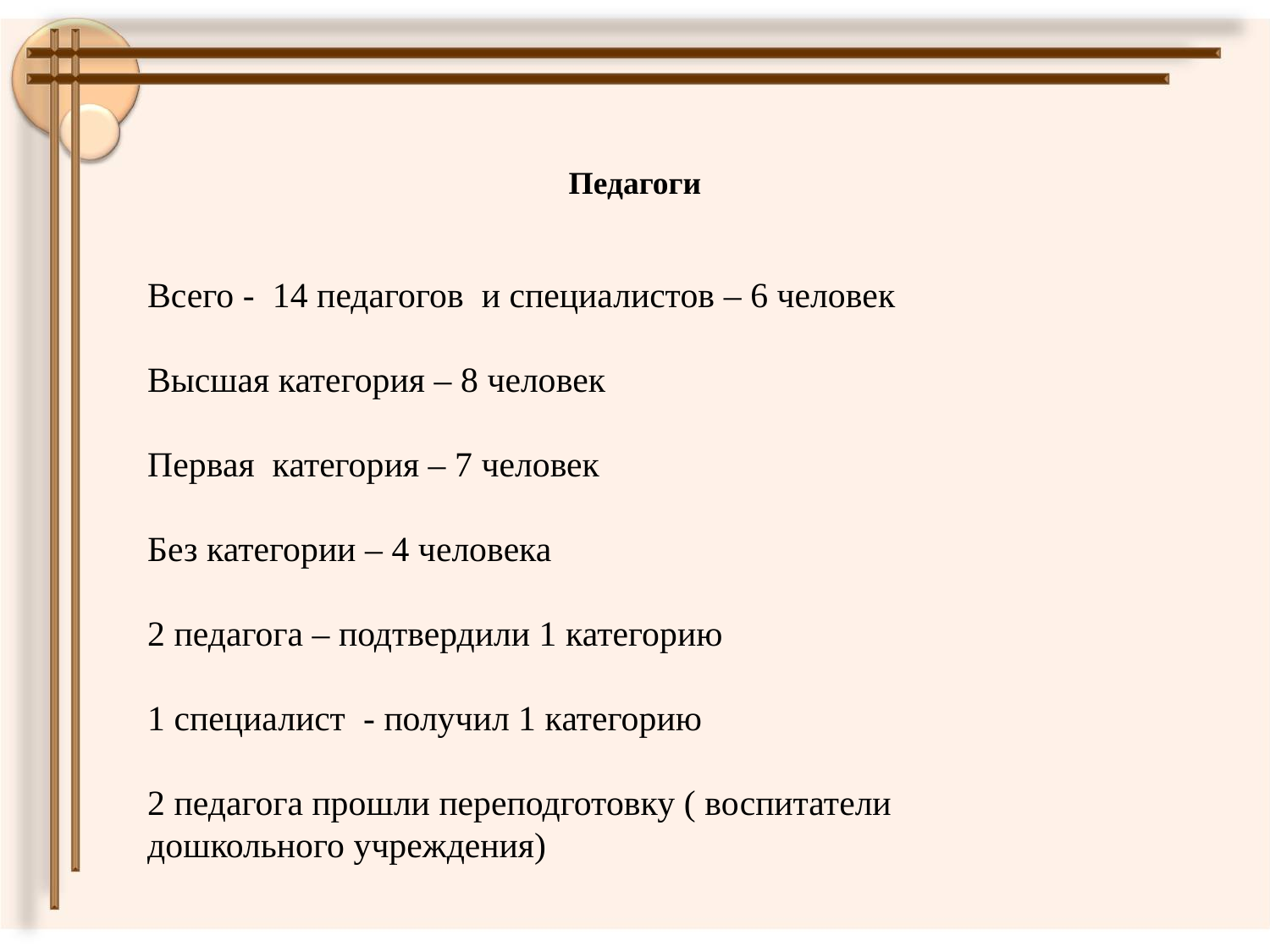

Педагоги

Всего -  14 педагогов  и специалистов – 6 человек

Высшая категория – 8 человек

Первая  категория – 7 человек

Без категории – 4 человека

2 педагога – подтвердили 1 категорию

1 специалист  - получил 1 категорию

2 педагога прошли переподготовку ( воспитатели дошкольного учреждения)